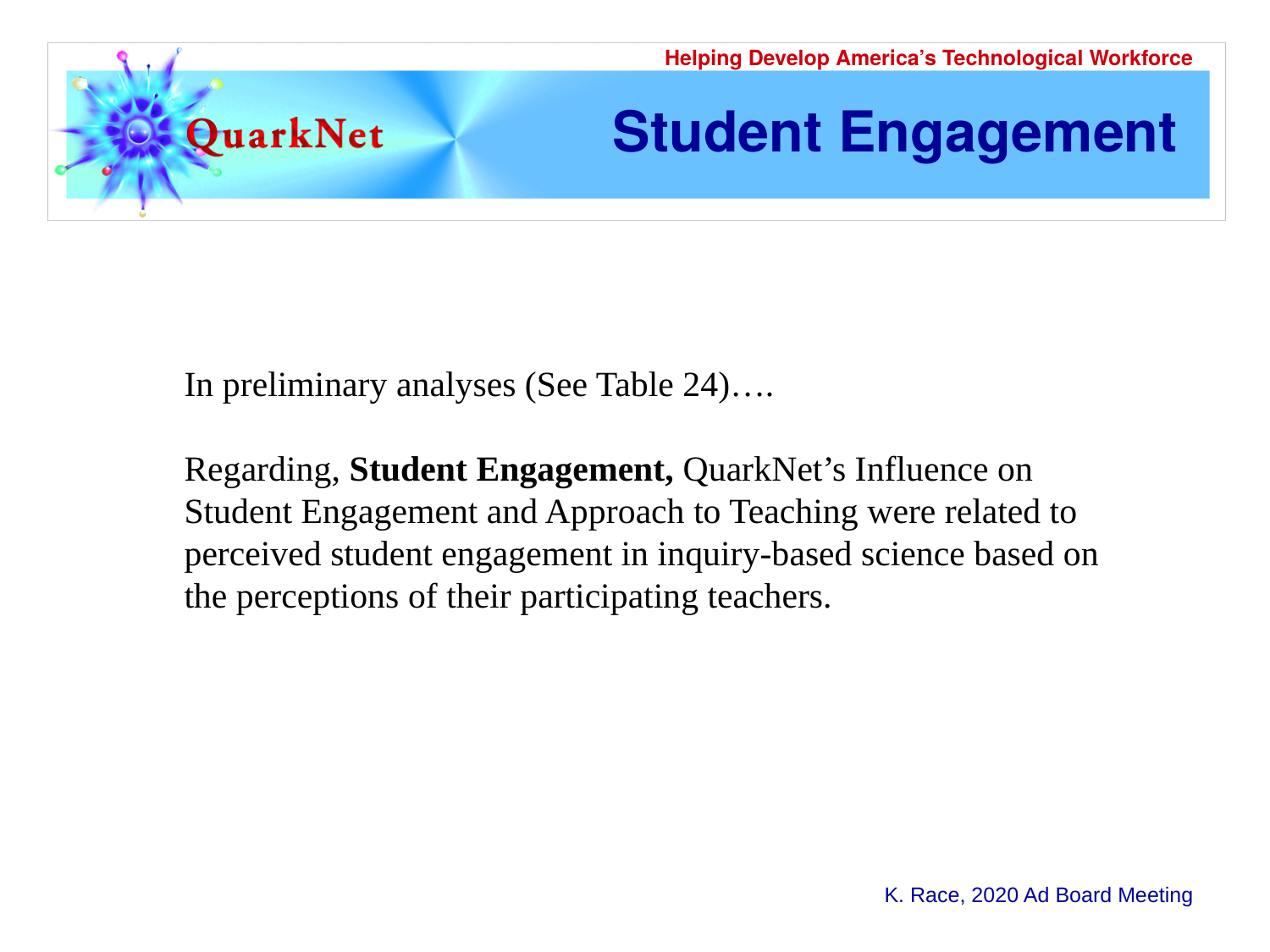

# Student Engagement
In preliminary analyses (See Table 24)….

Regarding, Student Engagement, QuarkNet’s Influence on Student Engagement and Approach to Teaching were related to perceived student engagement in inquiry-based science based on the perceptions of their participating teachers.